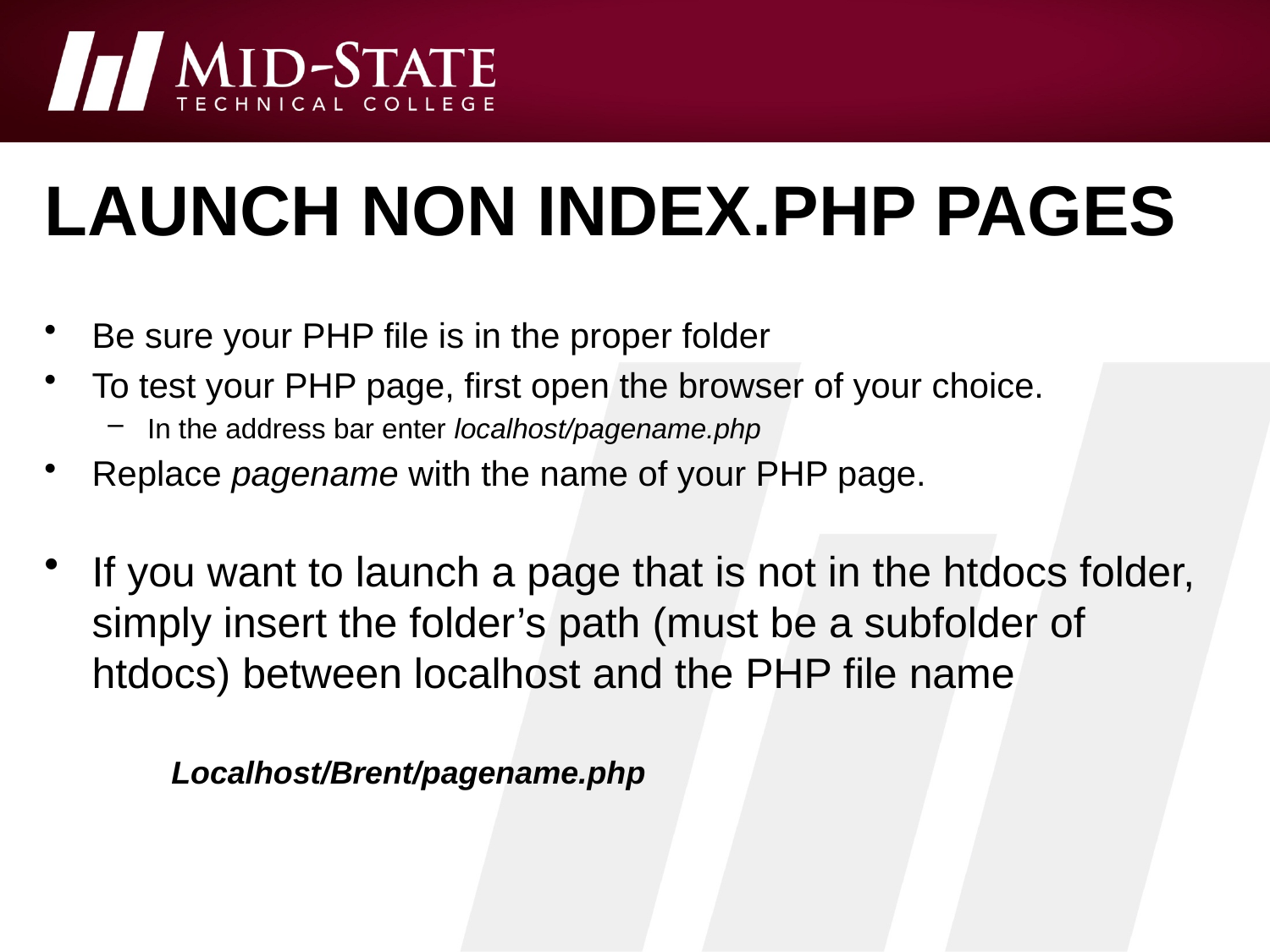

# Launch non index.php pages
Be sure your PHP file is in the proper folder
To test your PHP page, first open the browser of your choice.
In the address bar enter localhost/pagename.php
Replace pagename with the name of your PHP page.
If you want to launch a page that is not in the htdocs folder, simply insert the folder’s path (must be a subfolder of htdocs) between localhost and the PHP file name

	Localhost/Brent/pagename.php